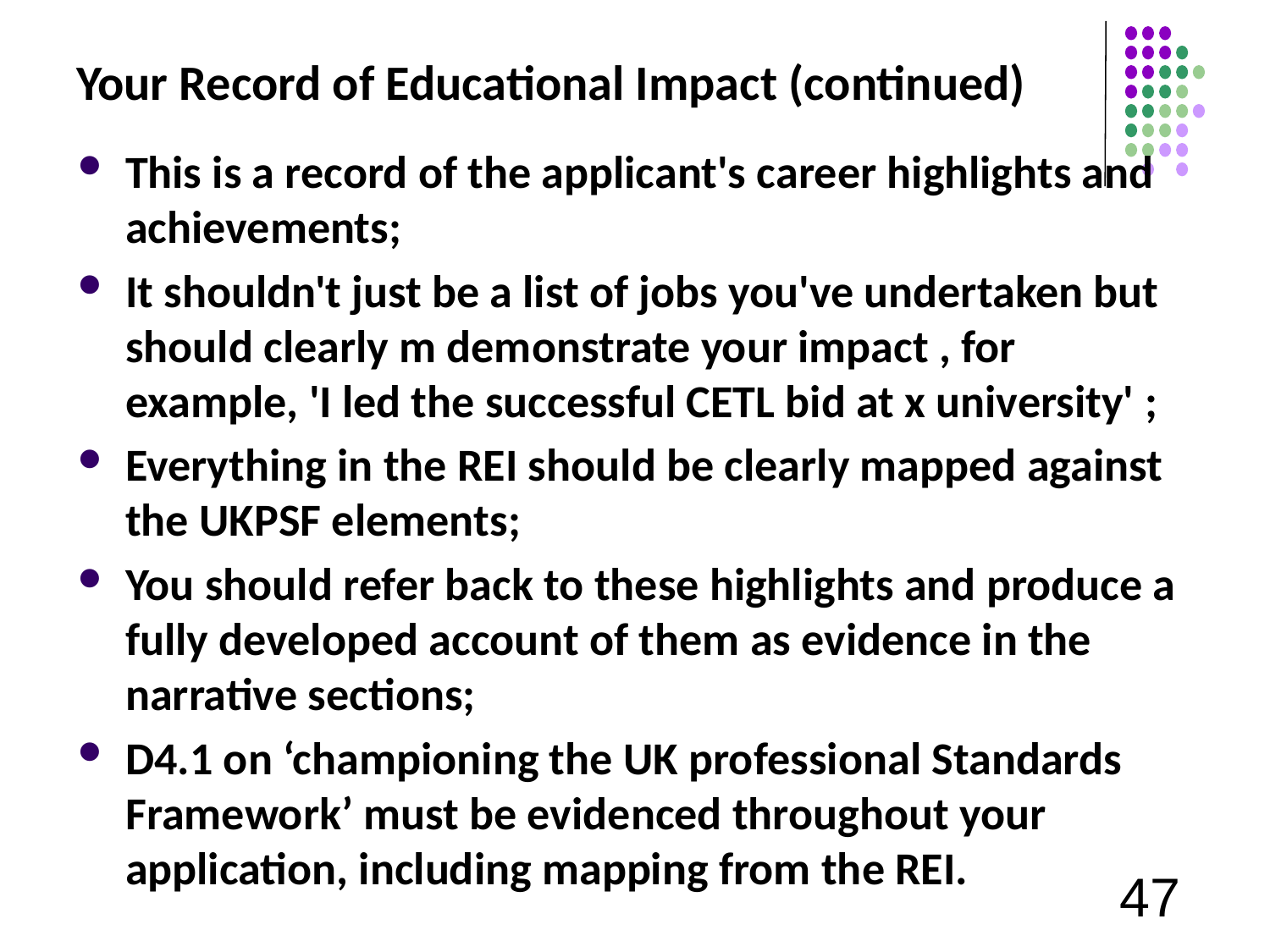

# Your Record of Educational Impact (continued)
This is a record of the applicant's career highlights and achievements;
It shouldn't just be a list of jobs you've undertaken but should clearly m demonstrate your impact , for example, 'I led the successful CETL bid at x university' ;
Everything in the REI should be clearly mapped against the UKPSF elements;
You should refer back to these highlights and produce a fully developed account of them as evidence in the narrative sections;
D4.1 on ‘championing the UK professional Standards Framework’ must be evidenced throughout your application, including mapping from the REI.